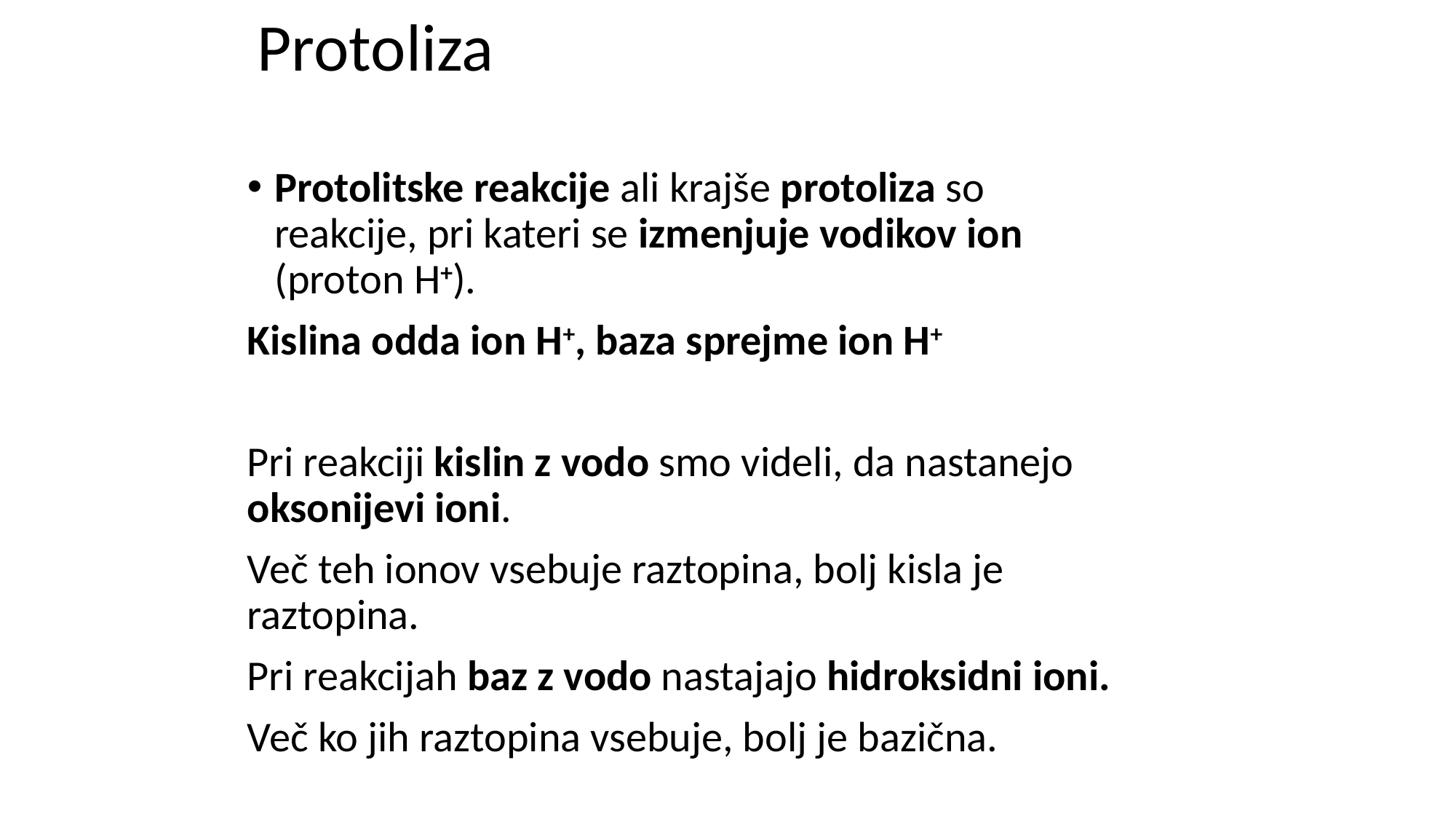

# Protoliza
Protolitske reakcije ali krajše protoliza so reakcije, pri kateri se izmenjuje vodikov ion (proton H+).
Kislina odda ion H+, baza sprejme ion H+

Pri reakciji kislin z vodo smo videli, da nastanejo oksonijevi ioni.
Več teh ionov vsebuje raztopina, bolj kisla je raztopina.
Pri reakcijah baz z vodo nastajajo hidroksidni ioni.
Več ko jih raztopina vsebuje, bolj je bazična.